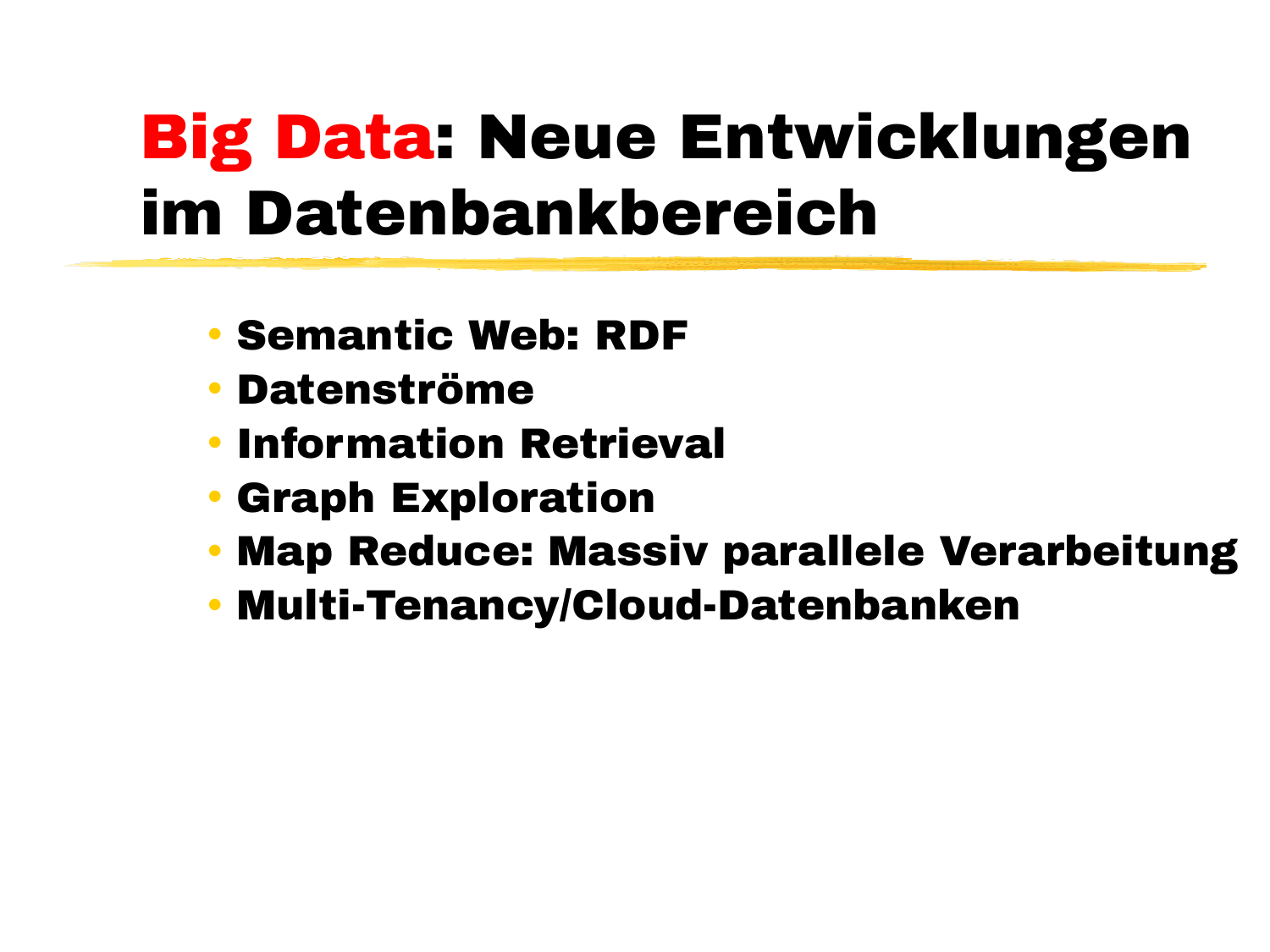

# Big Data: Neue Entwicklungen im Datenbankbereich
 Semantic Web: RDF
 Datenströme
 Information Retrieval
 Graph Exploration
 Map Reduce: Massiv parallele Verarbeitung
 Multi-Tenancy/Cloud-Datenbanken